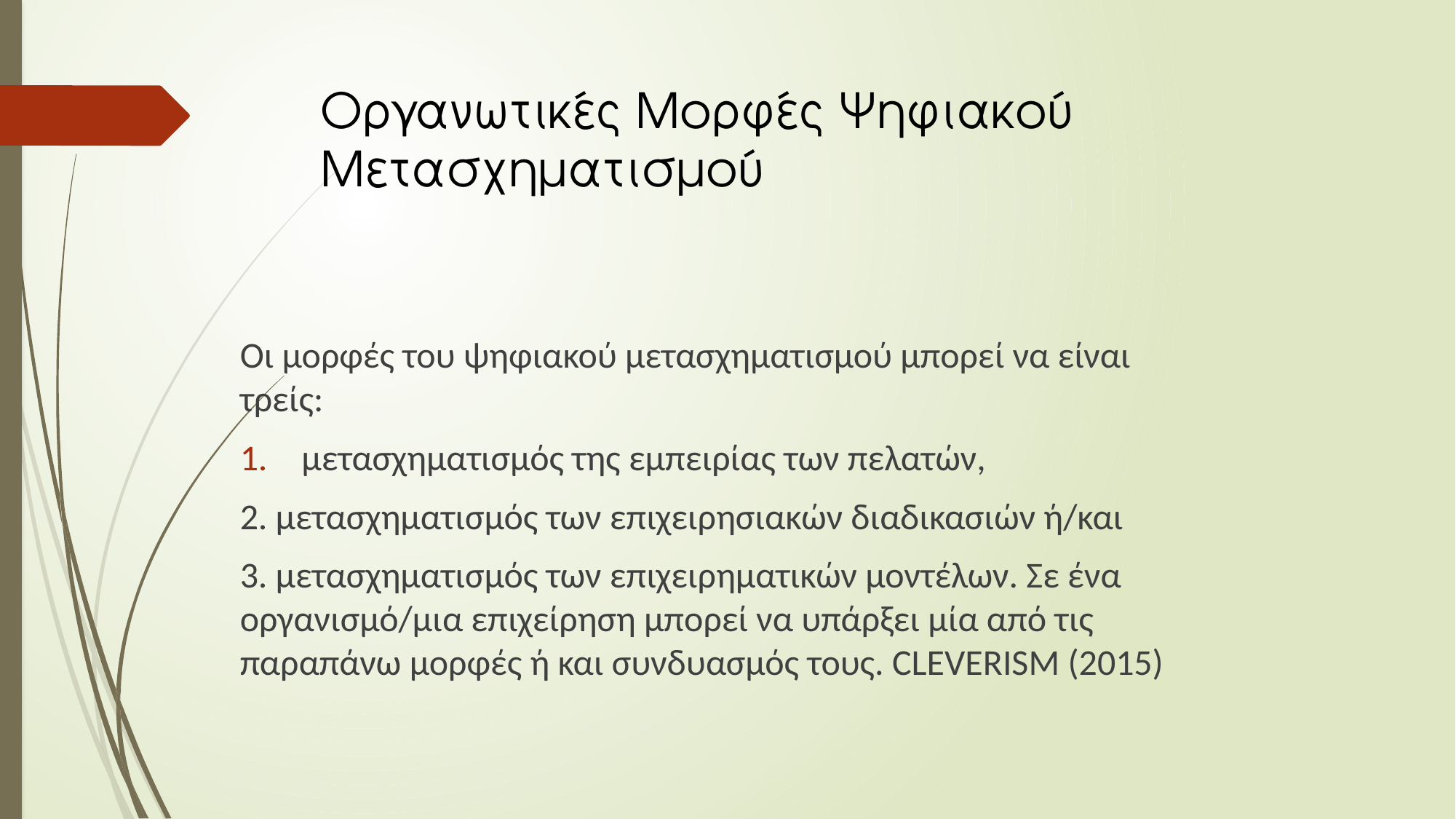

# Οργανωτικές Μορφές Ψηφιακού Μετασχηματισμού

Οι μορφές του ψηφιακού μετασχηματισμού μπορεί να είναι τρείς:
μετασχηματισμός της εμπειρίας των πελατών,
2. μετασχηματισμός των επιχειρησιακών διαδικασιών ή/και
3. μετασχηματισμός των επιχειρηματικών μοντέλων. Σε ένα οργανισμό/μια επιχείρηση μπορεί να υπάρξει μία από τις παραπάνω μορφές ή και συνδυασμός τους. CLEVERISM (2015)